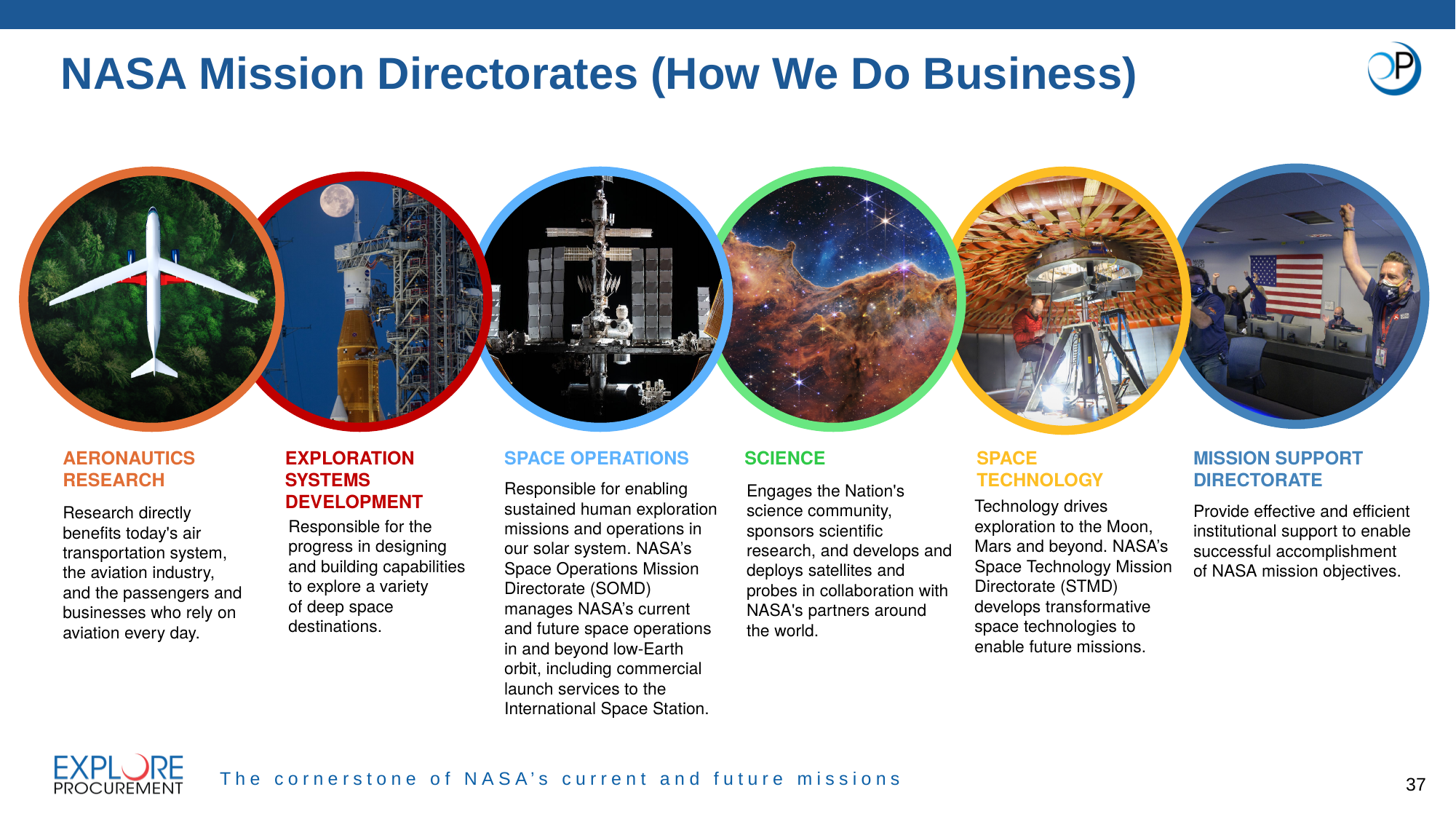

# NASA Mission Directorates (How We Do Business)

AERONAUTICS RESEARCH

EXPLORATION SYSTEMS DEVELOPMENT

SCIENCE
SPACE TECHNOLOGY
MISSION SUPPORT DIRECTORATE
SPACE OPERATIONS
SPACE TECHNOLOGY
Responsible for enabling sustained human exploration missions and operations in our solar system. NASA’s Space Operations Mission Directorate (SOMD) manages NASA’s current and future space operations in and beyond low-Earth orbit, including commercial launch services to the International Space Station.
Engages the Nation's science community, sponsors scientific research, and develops and deploys satellites and probes in collaboration with NASA's partners around the world.
Technology drives exploration to the Moon, Mars and beyond. NASA’s Space Technology Mission Directorate (STMD) develops transformative space technologies to enable future missions.
Provide effective and efficient institutional support to enable successful accomplishment of NASA mission objectives.
Research directly benefits today's air transportation system, the aviation industry,
and the passengers and businesses who rely on aviation every day.
Responsible for the progress in designing and building capabilities to explore a variety
of deep space destinations.
37